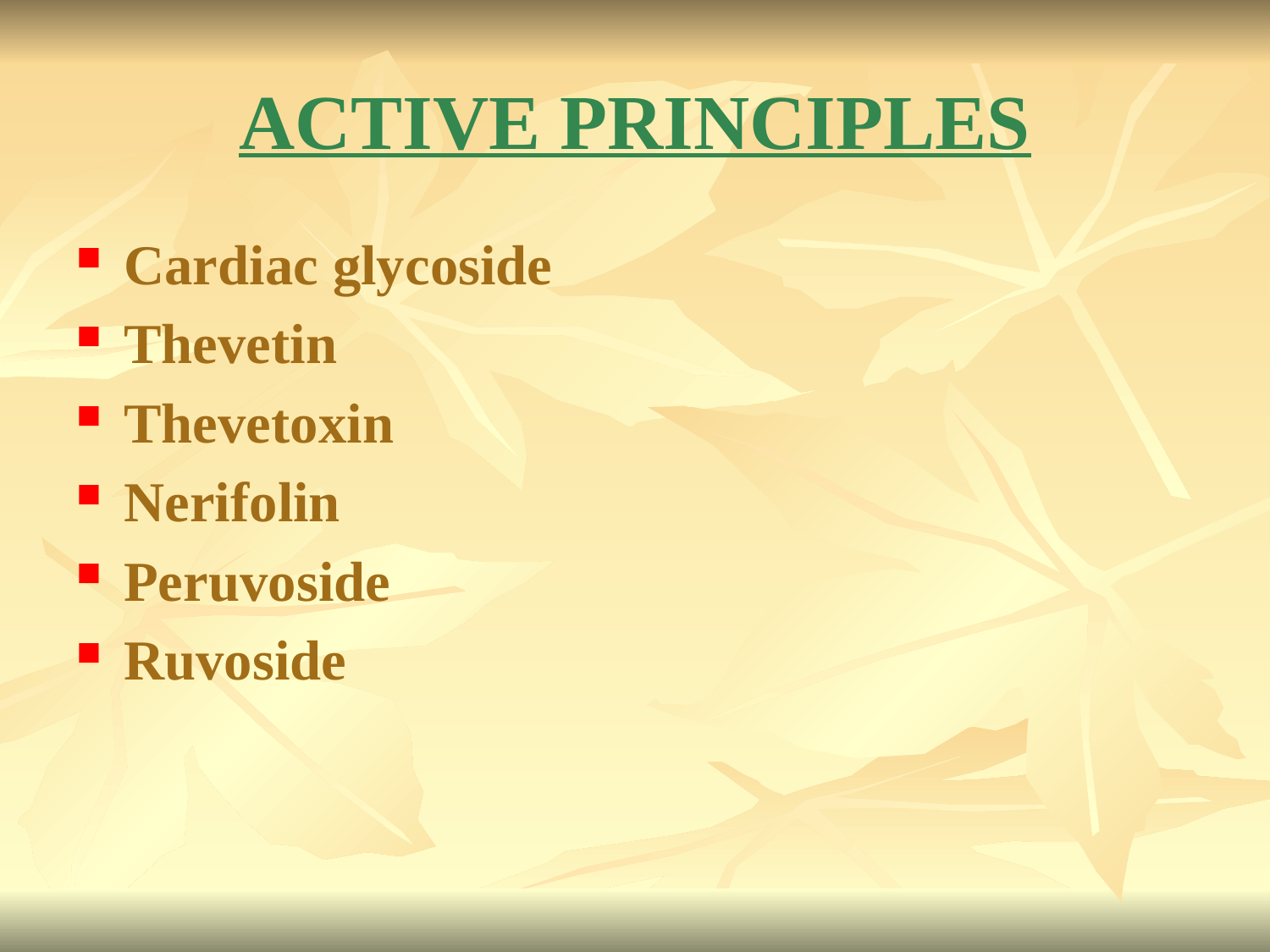

# ACTIVE PRINCIPLES
Cardiac glycoside
Thevetin
Thevetoxin
Nerifolin
Peruvoside
Ruvoside